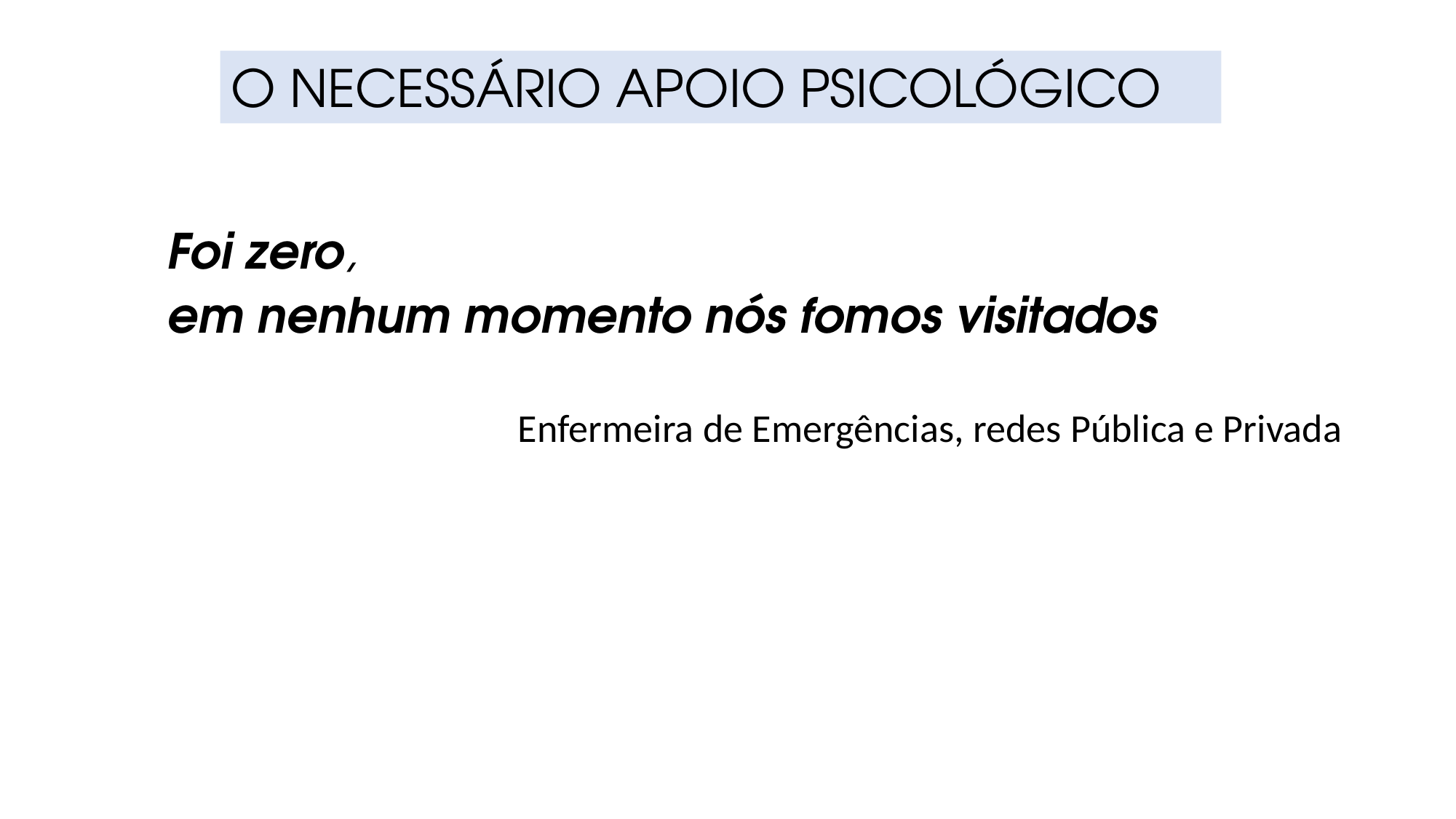

O NECESSÁRIO APOIO PSICOLÓGICO

Foi zero,
em nenhum momento nós fomos visitados
Enfermeira de Emergências, redes Pública e Privada